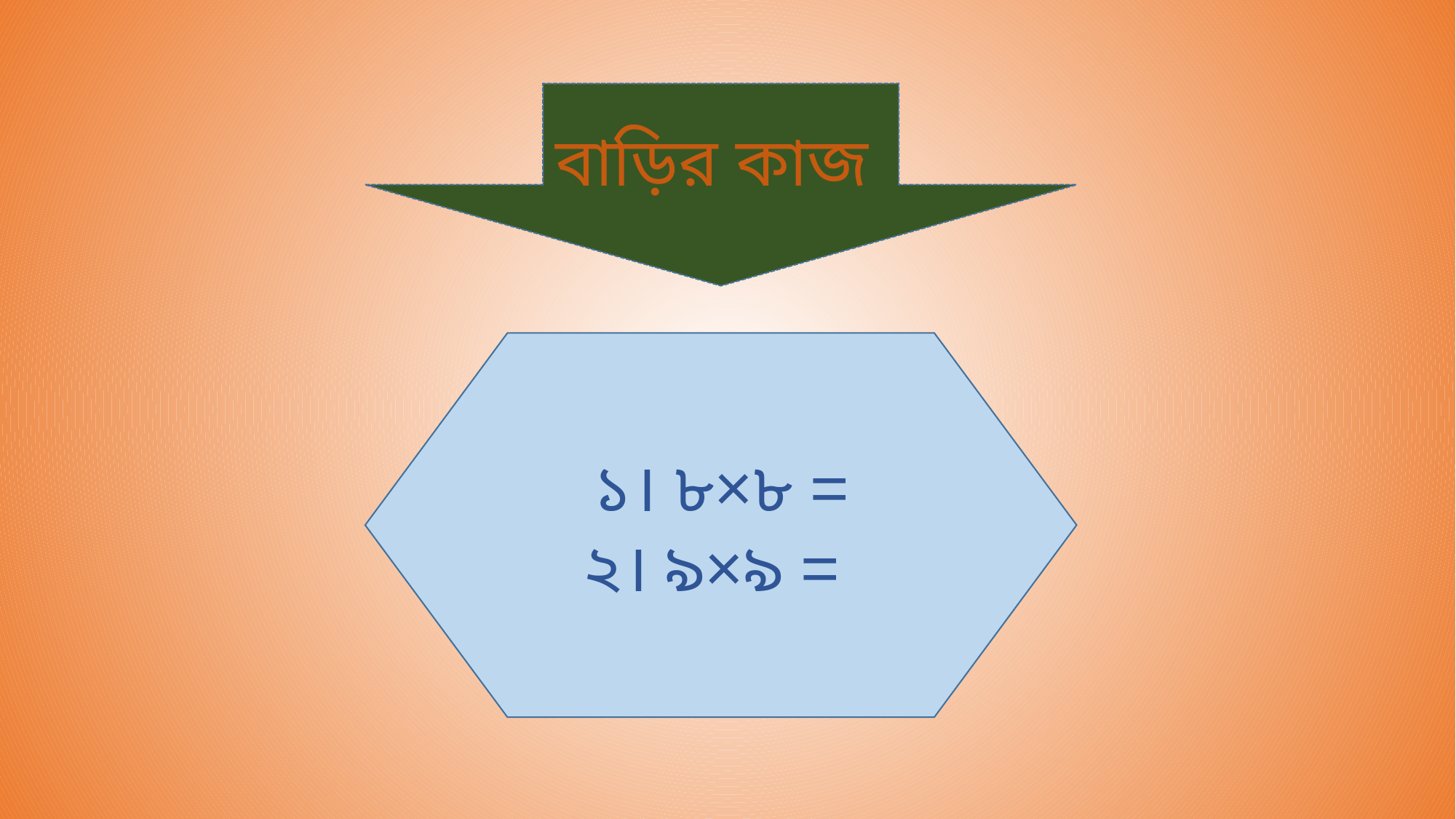

বাড়ির কাজ
১। ৮×৮ =
২। ৯×৯ =